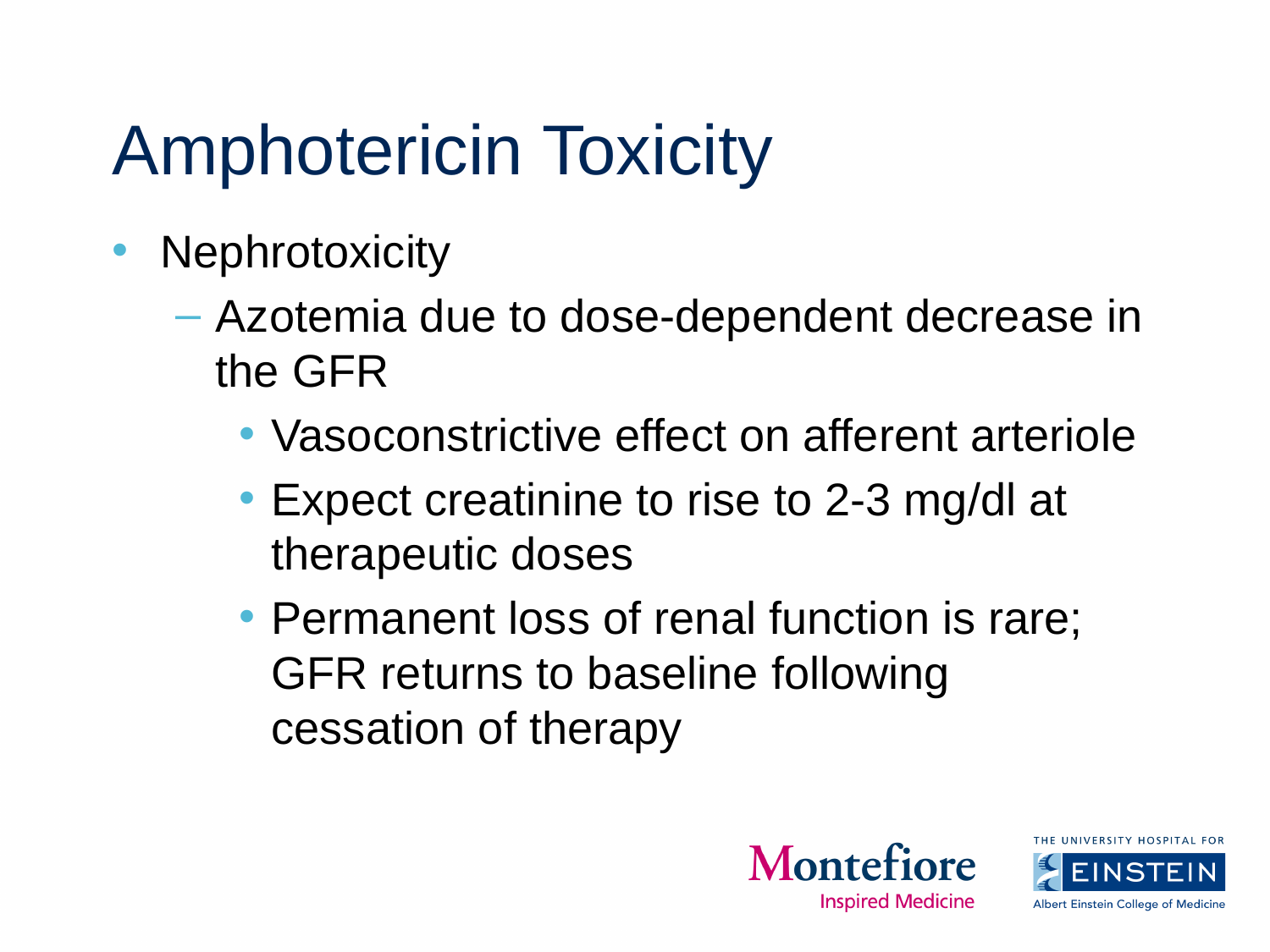

# Amphotericin Toxicity
Nephrotoxicity
Azotemia due to dose-dependent decrease in the GFR
Vasoconstrictive effect on afferent arteriole
Expect creatinine to rise to 2-3 mg/dl at therapeutic doses
Permanent loss of renal function is rare; GFR returns to baseline following cessation of therapy